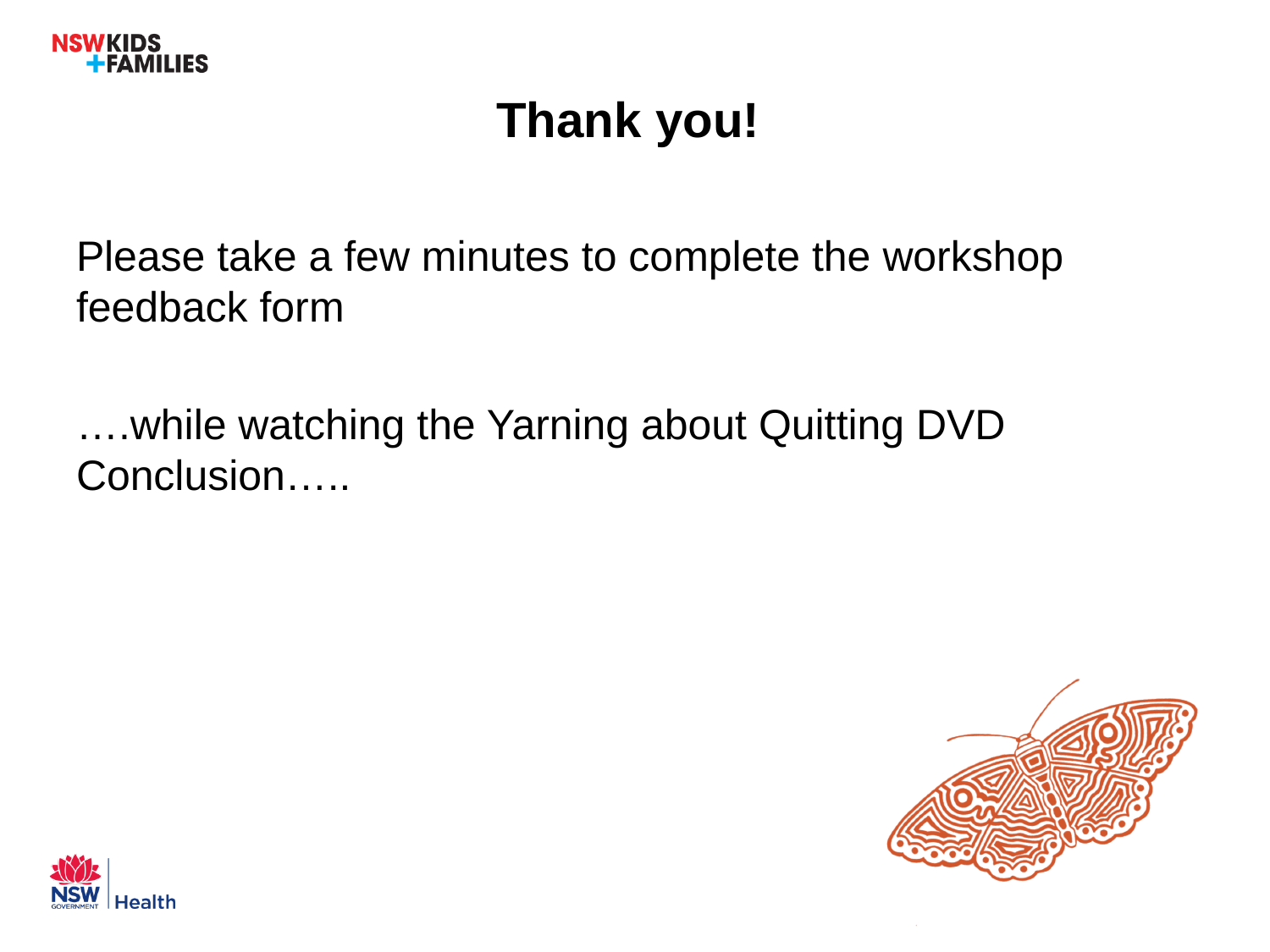

# Thank you!
Please take a few minutes to complete the workshop feedback form

….while watching the Yarning about Quitting DVD Conclusion…..